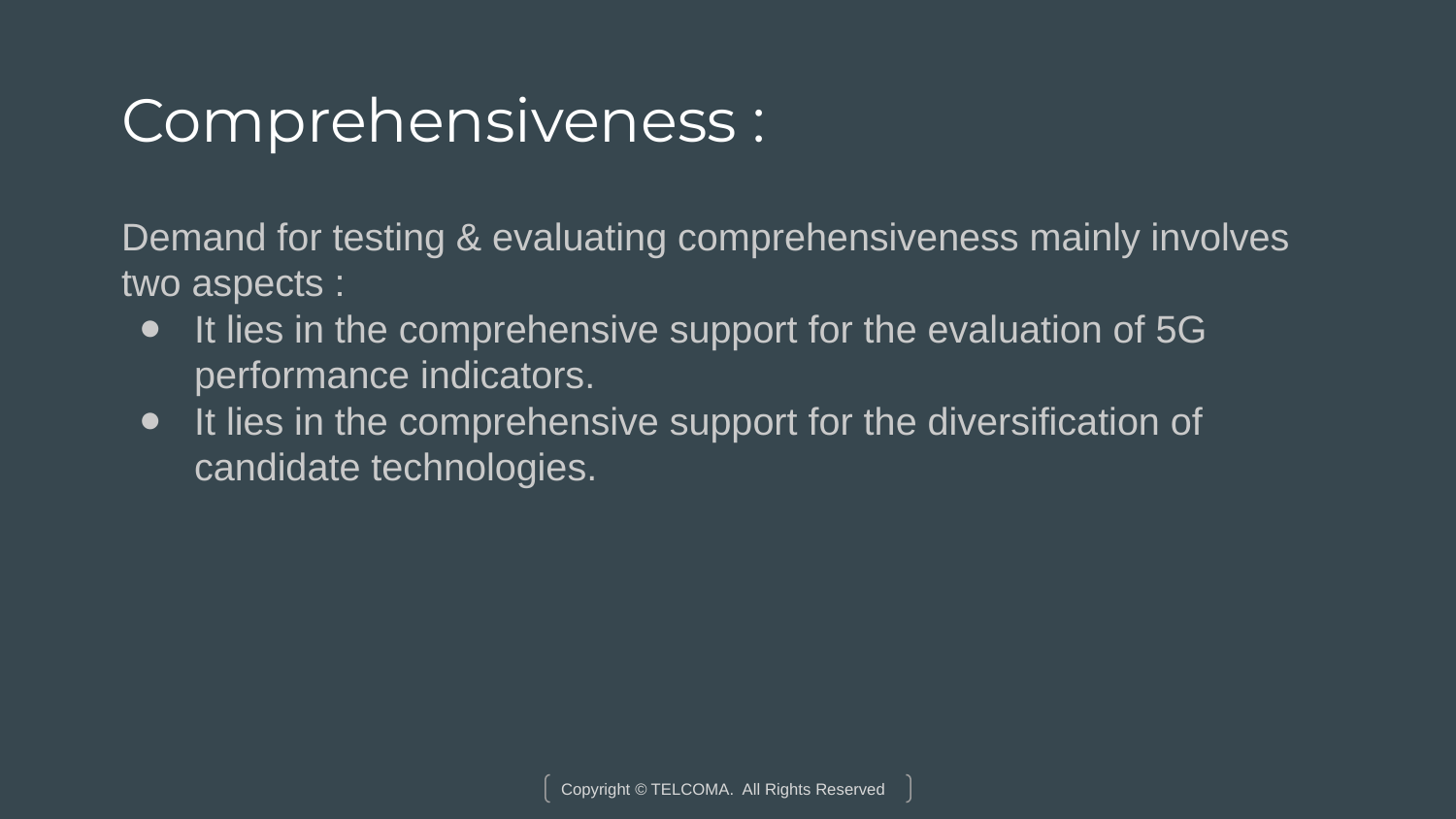

# Comprehensiveness :
Demand for testing & evaluating comprehensiveness mainly involves two aspects :
It lies in the comprehensive support for the evaluation of 5G performance indicators.
It lies in the comprehensive support for the diversification of candidate technologies.